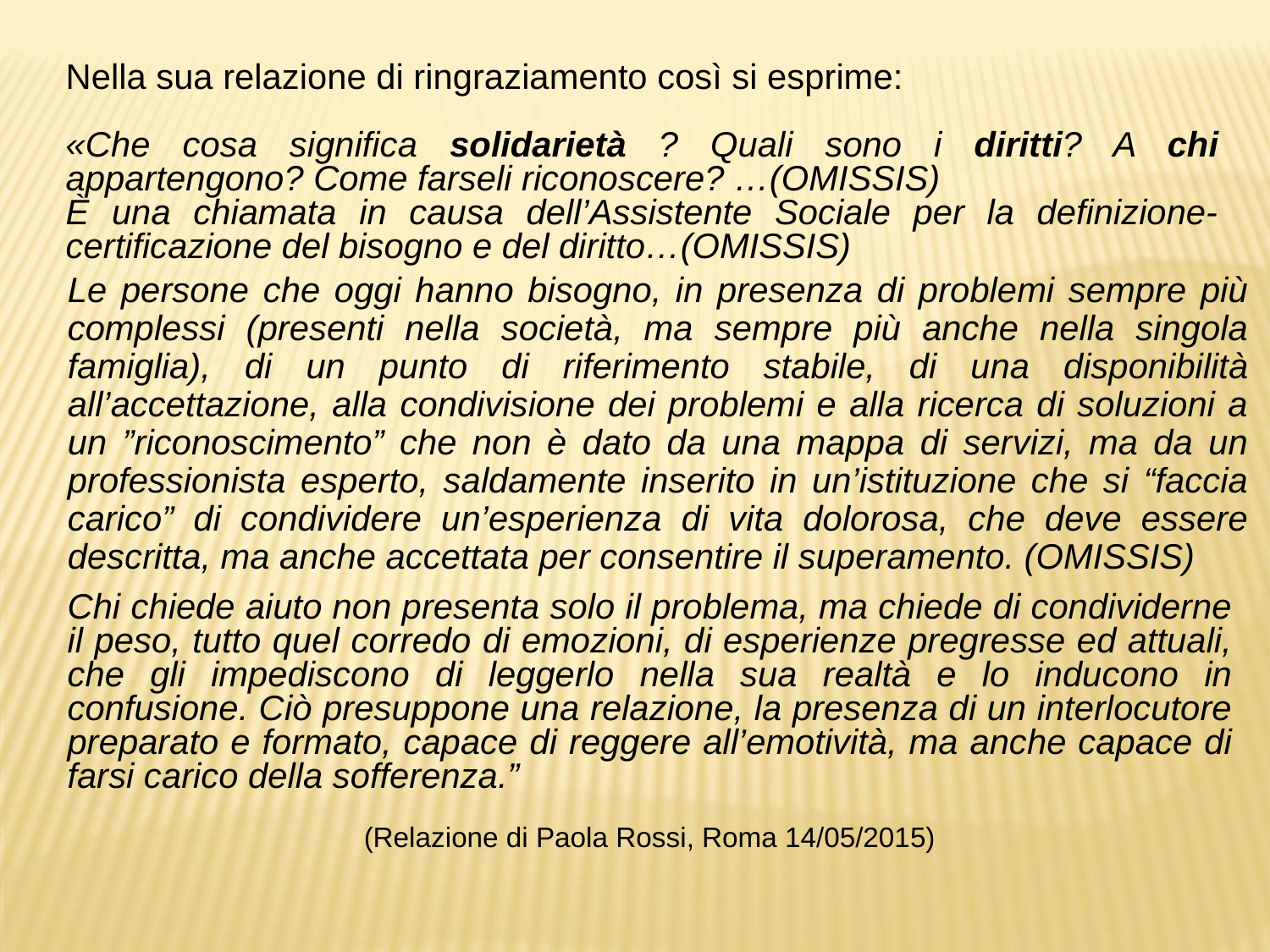

Nella sua relazione di ringraziamento così si esprime:

«Che cosa significa solidarietà ? Quali sono i diritti? A chi appartengono? Come farseli riconoscere? …(OMISSIS)
è una chiamata in causa dell’Assistente Sociale per la definizione-certificazione del bisogno e del diritto…(OMISSIS)

Le persone che oggi hanno bisogno, in presenza di problemi sempre più complessi (presenti nella società, ma sempre più anche nella singola famiglia), di un punto di riferimento stabile, di una disponibilità all’accettazione, alla condivisione dei problemi e alla ricerca di soluzioni a un ”riconoscimento” che non è dato da una mappa di servizi, ma da un professionista esperto, saldamente inserito in un’istituzione che si “faccia carico” di condividere un’esperienza di vita dolorosa, che deve essere descritta, ma anche accettata per consentire il superamento. (OMISSIS)

Chi chiede aiuto non presenta solo il problema, ma chiede di condividerne il peso, tutto quel corredo di emozioni, di esperienze pregresse ed attuali, che gli impediscono di leggerlo nella sua realtà e lo inducono in confusione. Ciò presuppone una relazione, la presenza di un interlocutore preparato e formato, capace di reggere all’emotività, ma anche capace di farsi carico della sofferenza.”

(Relazione di Paola Rossi, Roma 14/05/2015)